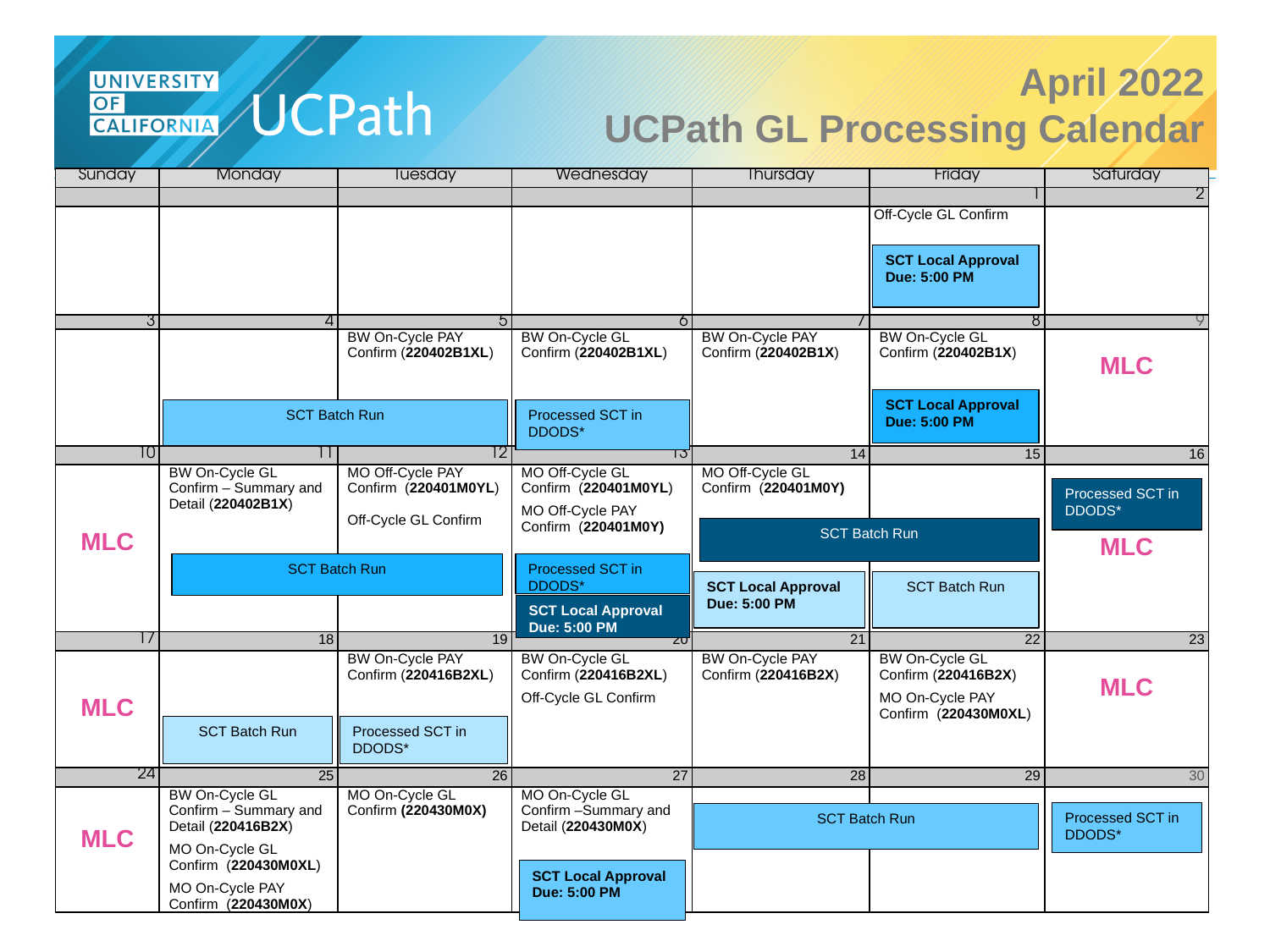

# April 2022 UCPath GL Processing Calendar
| Sunday | Monday | Tuesday | Wednesday | Thursday | Friday | Saturday |
| --- | --- | --- | --- | --- | --- | --- |
|  |  |  |  |  | 1 | 2 |
|  |  |  |  |  | Off-Cycle GL Confirm |  |
| 3 | 4 | 5 | 6 | 7 | 8 | 9 |
|  |  | BW On-Cycle PAY Confirm (220402B1XL) | BW On-Cycle GL Confirm (220402B1XL) | BW On-Cycle PAY Confirm (220402B1X) | BW On-Cycle GL Confirm (220402B1X) | MLC |
| 10 | 11 | 12 | 13 | 14 | 15 | 16 |
| MLC | BW On-Cycle GL Confirm – Summary and Detail (220402B1X) | MO Off-Cycle PAY Confirm  (220401M0YL) Off-Cycle GL Confirm | MO Off-Cycle GL Confirm (220401M0YL) MO Off-Cycle PAY Confirm  (220401M0Y) | MO Off-Cycle GL Confirm  (220401M0Y) |  | MLC |
| 17 | 18 | 19 | 20 | 21 | 22 | 23 |
| MLC |  | BW On-Cycle PAY Confirm (220416B2XL) | BW On-Cycle GL Confirm (220416B2XL) Off-Cycle GL Confirm | BW On-Cycle PAY Confirm (220416B2X) | BW On-Cycle GL Confirm (220416B2X) MO On-Cycle PAY Confirm  (220430M0XL) | MLC |
| 24 | 25 | 26 | 27 | 28 | 29 | 30 |
| MLC | BW On-Cycle GL Confirm – Summary and Detail (220416B2X) MO On-Cycle GL Confirm  (220430M0XL) MO On-Cycle PAY Confirm  (220430M0X) | MO On-Cycle GL Confirm (220430M0X) | MO On-Cycle GL Confirm –Summary and Detail (220430M0X) |  |  |  |
SCT Local Approval Due: 5:00 PM

SCT Local Approval Due: 5:00 PM

SCT Batch Run

Processed SCT in DDODS*

Processed SCT in DDODS*

SCT Batch Run

Processed SCT in DDODS*

SCT Batch Run

SCT Local Approval Due: 5:00 PM

SCT Batch Run

SCT Local Approval Due: 5:00 PM

SCT Batch Run

Processed SCT in DDODS*
Processed SCT in DDODS*

SCT Batch Run

SCT Local Approval Due: 5:00 PM